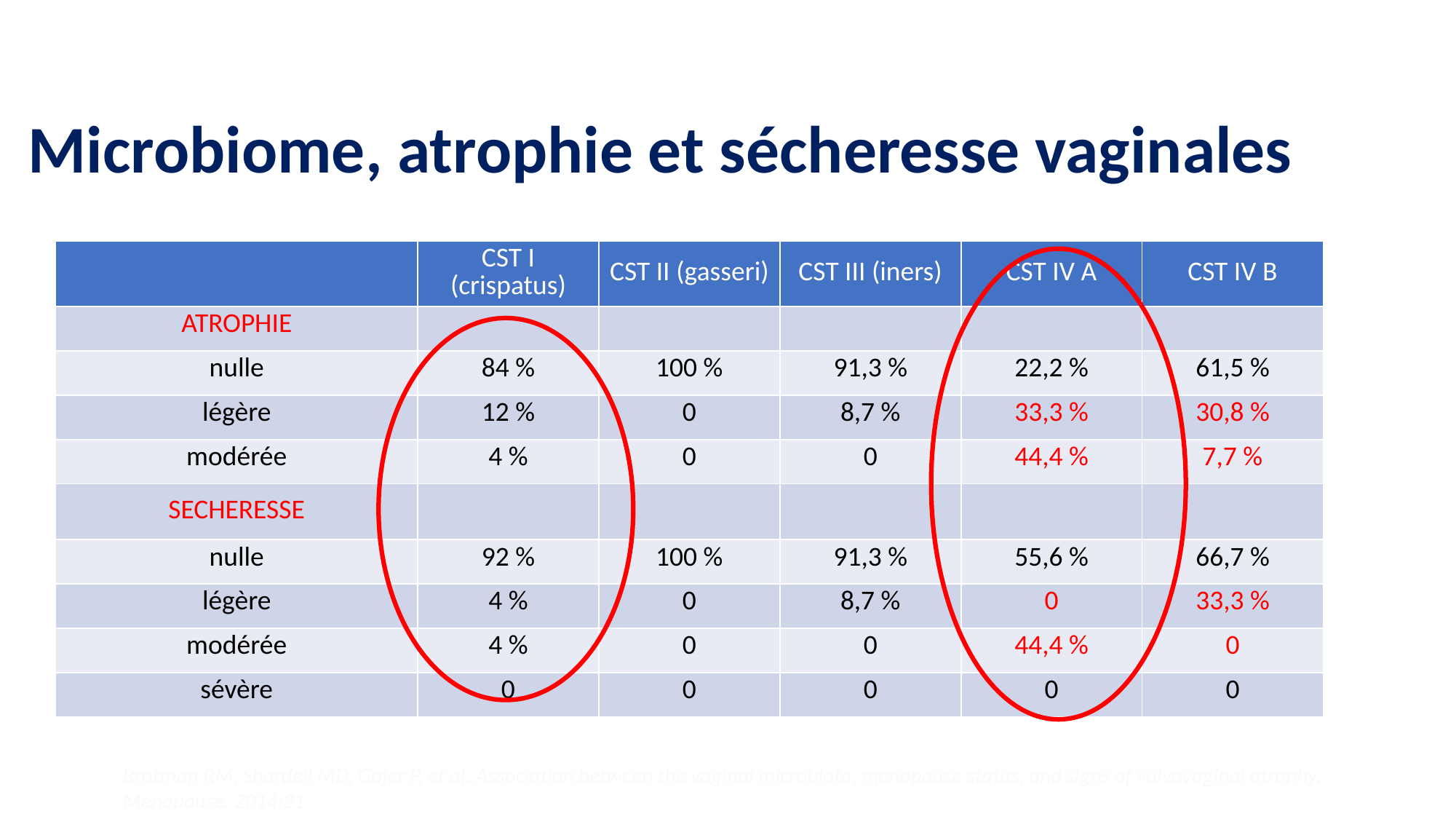

# Microbiome, atrophie et sécheresse vaginales
|  | CST I (crispatus) | CST II (gasseri) | CST III (iners) | CST IV A | CST IV B |
| --- | --- | --- | --- | --- | --- |
| ATROPHIE |  |  |  |  |  |
| nulle | 84 % | 100 % | 91,3 % | 22,2 % | 61,5 % |
| légère | 12 % | 0 | 8,7 % | 33,3 % | 30,8 % |
| modérée | 4 % | 0 | 0 | 44,4 % | 7,7 % |
| SECHERESSE |  |  |  |  |  |
| nulle | 92 % | 100 % | 91,3 % | 55,6 % | 66,7 % |
| légère | 4 % | 0 | 8,7 % | 0 | 33,3 % |
| modérée | 4 % | 0 | 0 | 44,4 % | 0 |
| sévère | 0 | 0 | 0 | 0 | 0 |

Brotman RM, Shardell MD, Gajer P, et al. Association between the vaginal microbiota, menopause status, and signs of vulvovaginal atrophy. Menopause. 2014;21